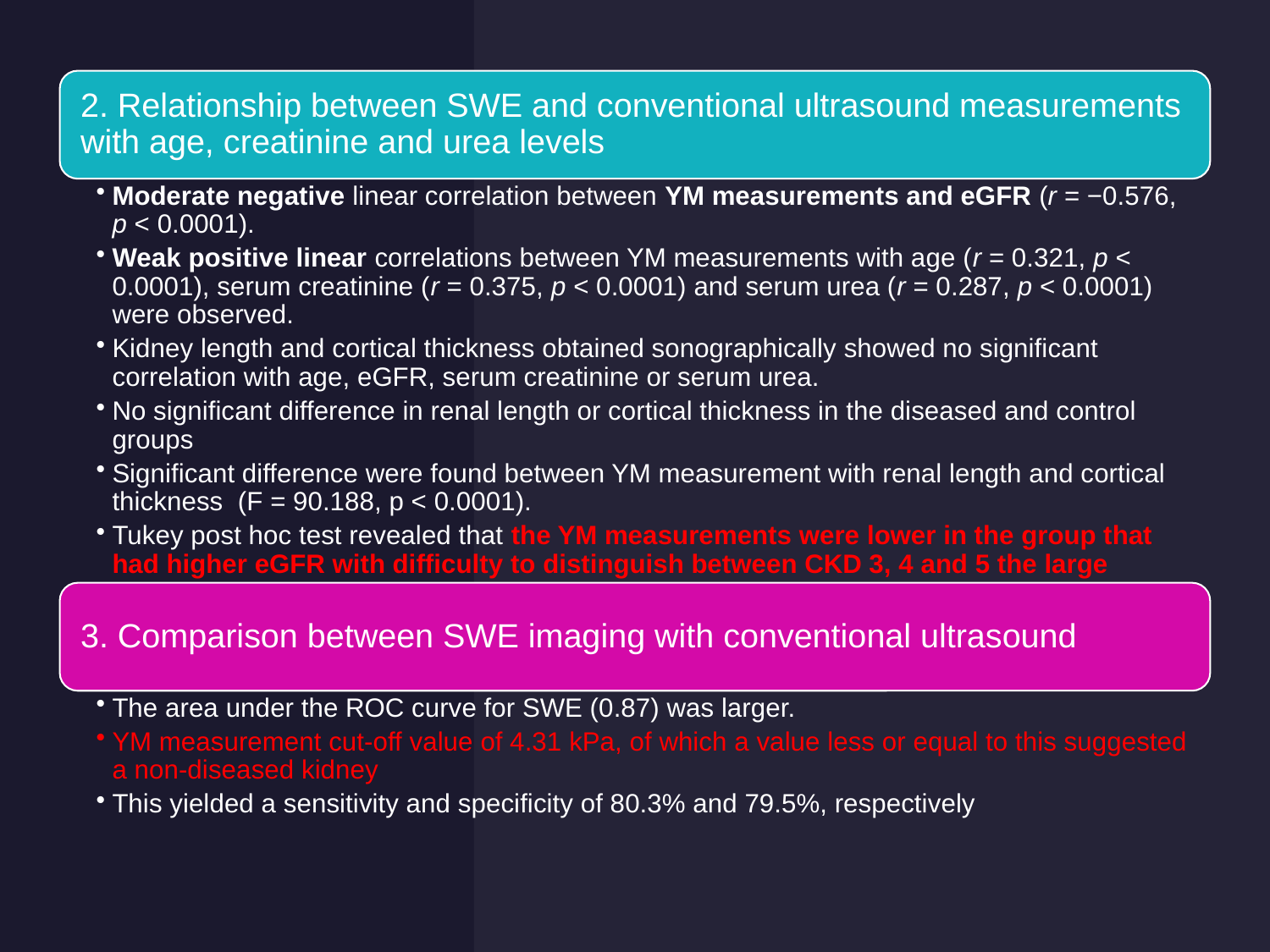

2. Relationship between SWE and conventional ultrasound measurements with age, creatinine and urea levels
Moderate negative linear correlation between YM measurements and eGFR (r = −0.576, p < 0.0001).
Weak positive linear correlations between YM measurements with age (r = 0.321, p < 0.0001), serum creatinine (r = 0.375, p < 0.0001) and serum urea (r = 0.287, p < 0.0001) were observed.
Kidney length and cortical thickness obtained sonographically showed no significant correlation with age, eGFR, serum creatinine or serum urea.
No significant difference in renal length or cortical thickness in the diseased and control groups
Significant difference were found between YM measurement with renal length and cortical thickness  (F = 90.188, p < 0.0001).
Tukey post hoc test revealed that the YM measurements were lower in the group that had higher eGFR with difficulty to distinguish between CKD 3, 4 and 5 the large variance within the groups.
3. Comparison between SWE imaging with conventional ultrasound
The area under the ROC curve for SWE (0.87) was larger.
YM measurement cut-off value of 4.31 kPa, of which a value less or equal to this suggested a non-diseased kidney
This yielded a sensitivity and specificity of 80.3% and 79.5%, respectively